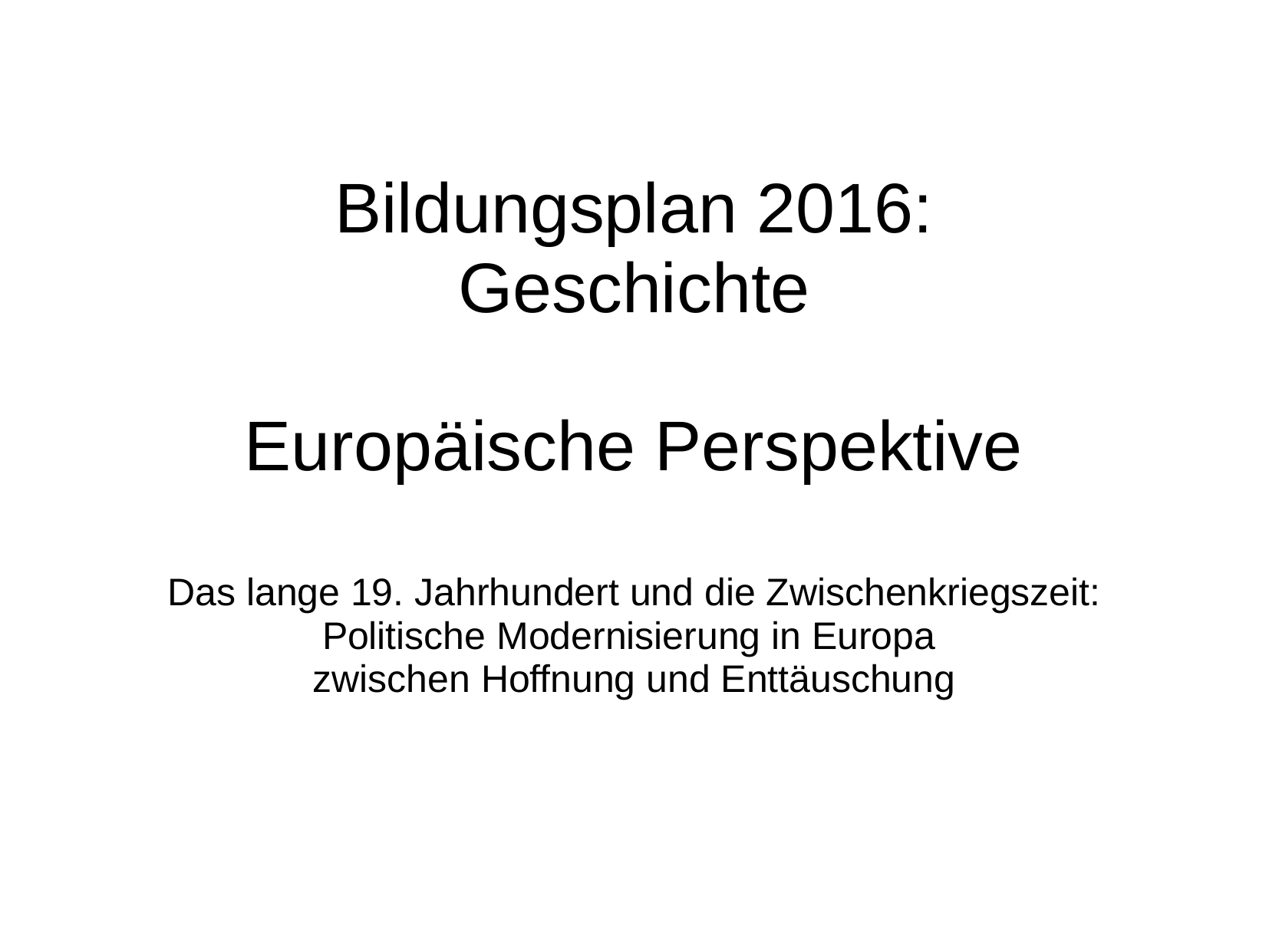

# Bildungsplan 2016: Geschichte Europäische Perspektive

Das lange 19. Jahrhundert und die Zwischenkriegszeit: Politische Modernisierung in Europa
zwischen Hoffnung und Enttäuschung